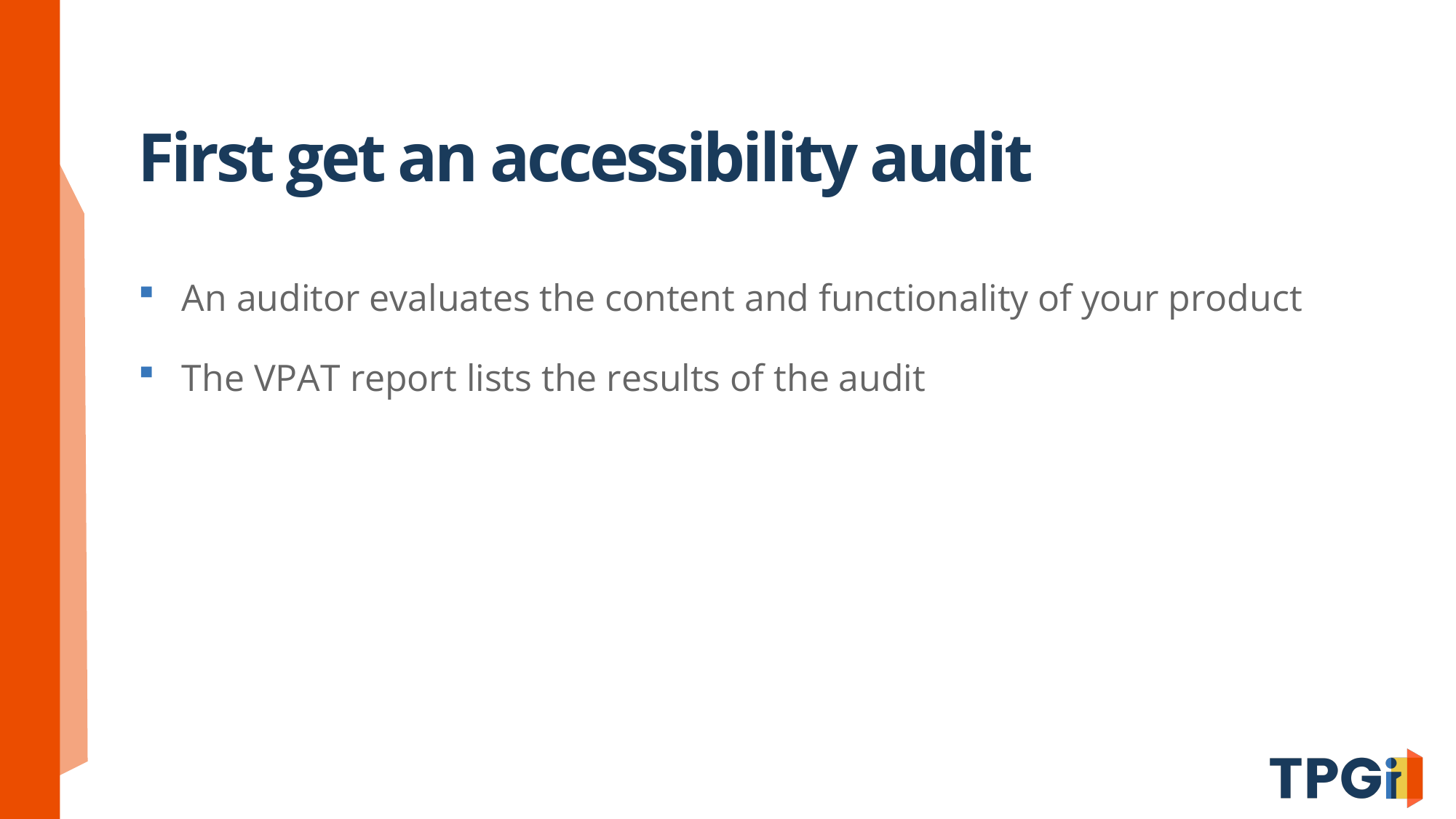

# First get an accessibility audit
An auditor evaluates the content and functionality of your product
The VPAT report lists the results of the audit